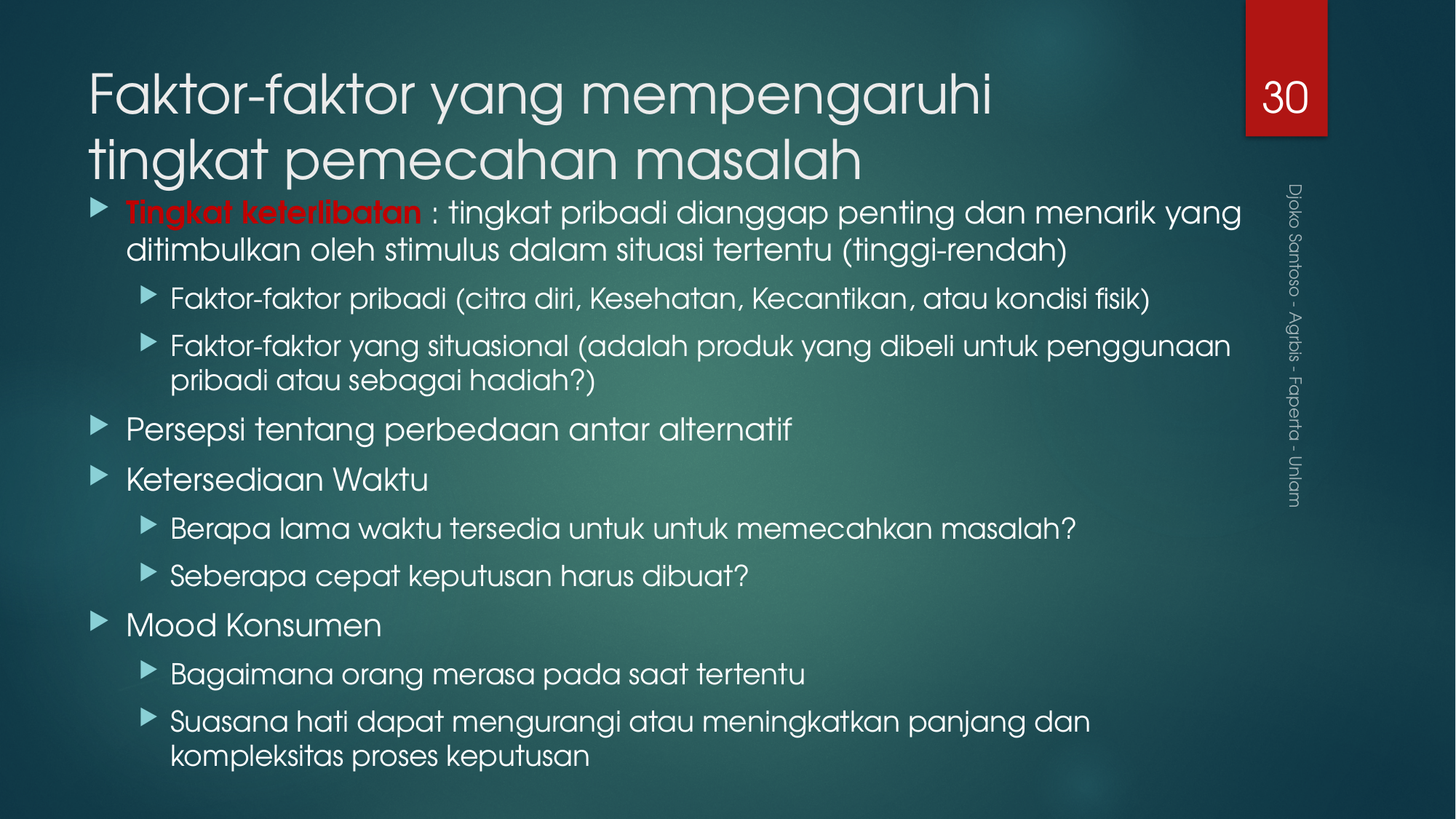

30
# Faktor-faktor yang mempengaruhi tingkat pemecahan masalah
Tingkat keterlibatan : tingkat pribadi dianggap penting dan menarik yang ditimbulkan oleh stimulus dalam situasi tertentu (tinggi-rendah)
Faktor-faktor pribadi (citra diri, Kesehatan, Kecantikan, atau kondisi fisik)
Faktor-faktor yang situasional (adalah produk yang dibeli untuk penggunaan pribadi atau sebagai hadiah?)
Persepsi tentang perbedaan antar alternatif
Ketersediaan Waktu
Berapa lama waktu tersedia untuk untuk memecahkan masalah?
Seberapa cepat keputusan harus dibuat?
Mood Konsumen
Bagaimana orang merasa pada saat tertentu
Suasana hati dapat mengurangi atau meningkatkan panjang dan kompleksitas proses keputusan
Djoko Santoso - Agrbis - Faperta - Unlam